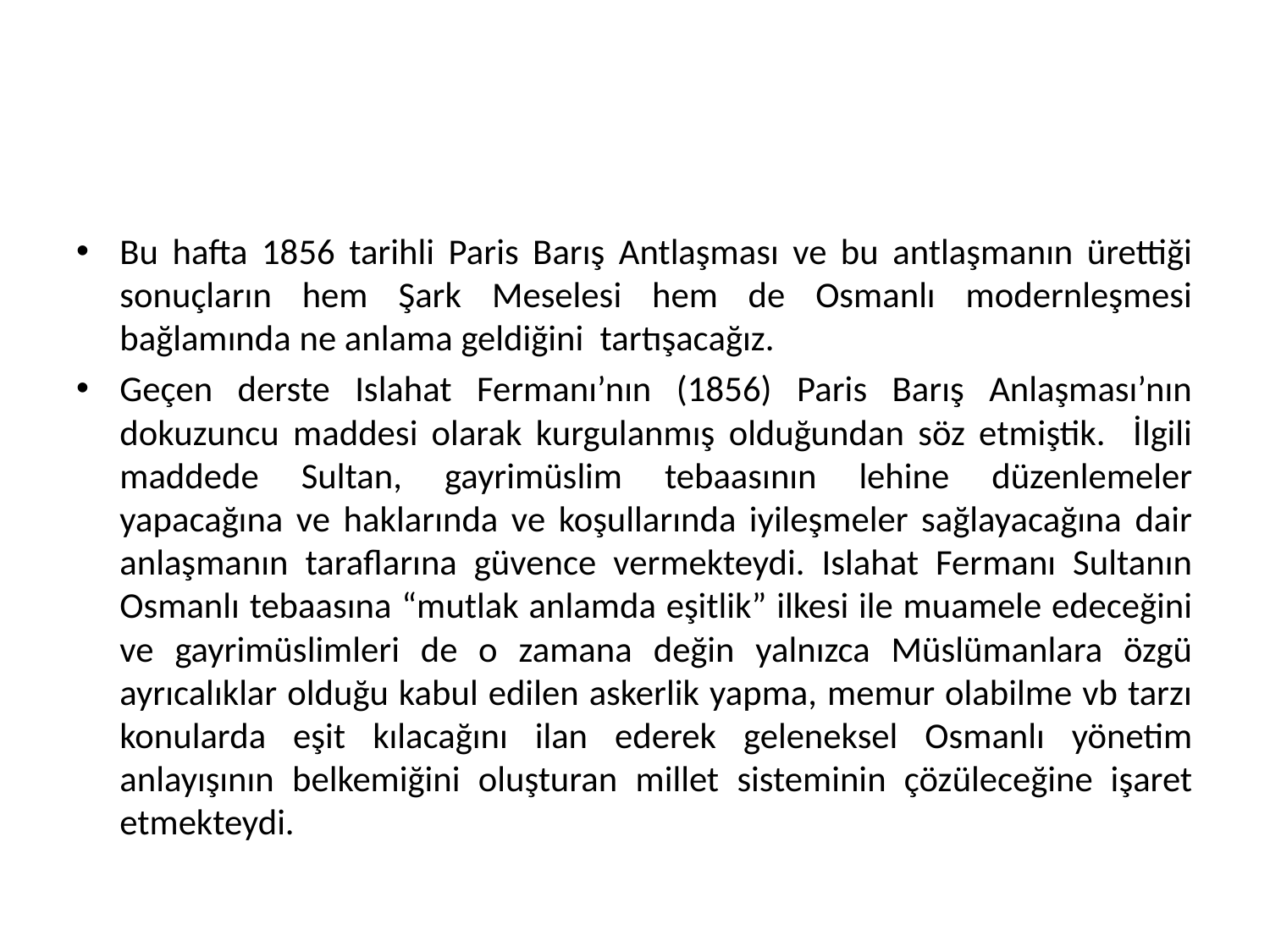

Bu hafta 1856 tarihli Paris Barış Antlaşması ve bu antlaşmanın ürettiği sonuçların hem Şark Meselesi hem de Osmanlı modernleşmesi bağlamında ne anlama geldiğini  tartışacağız.
Geçen derste Islahat Fermanı’nın (1856) Paris Barış Anlaşması’nın dokuzuncu maddesi olarak kurgulanmış olduğundan söz etmiştik.  İlgili maddede Sultan, gayrimüslim tebaasının lehine düzenlemeler yapacağına ve haklarında ve koşullarında iyileşmeler sağlayacağına dair anlaşmanın taraflarına güvence vermekteydi. Islahat Fermanı Sultanın Osmanlı tebaasına “mutlak anlamda eşitlik” ilkesi ile muamele edeceğini ve gayrimüslimleri de o zamana değin yalnızca Müslümanlara özgü ayrıcalıklar olduğu kabul edilen askerlik yapma, memur olabilme vb tarzı konularda eşit kılacağını ilan ederek geleneksel Osmanlı yönetim anlayışının belkemiğini oluşturan millet sisteminin çözüleceğine işaret etmekteydi.